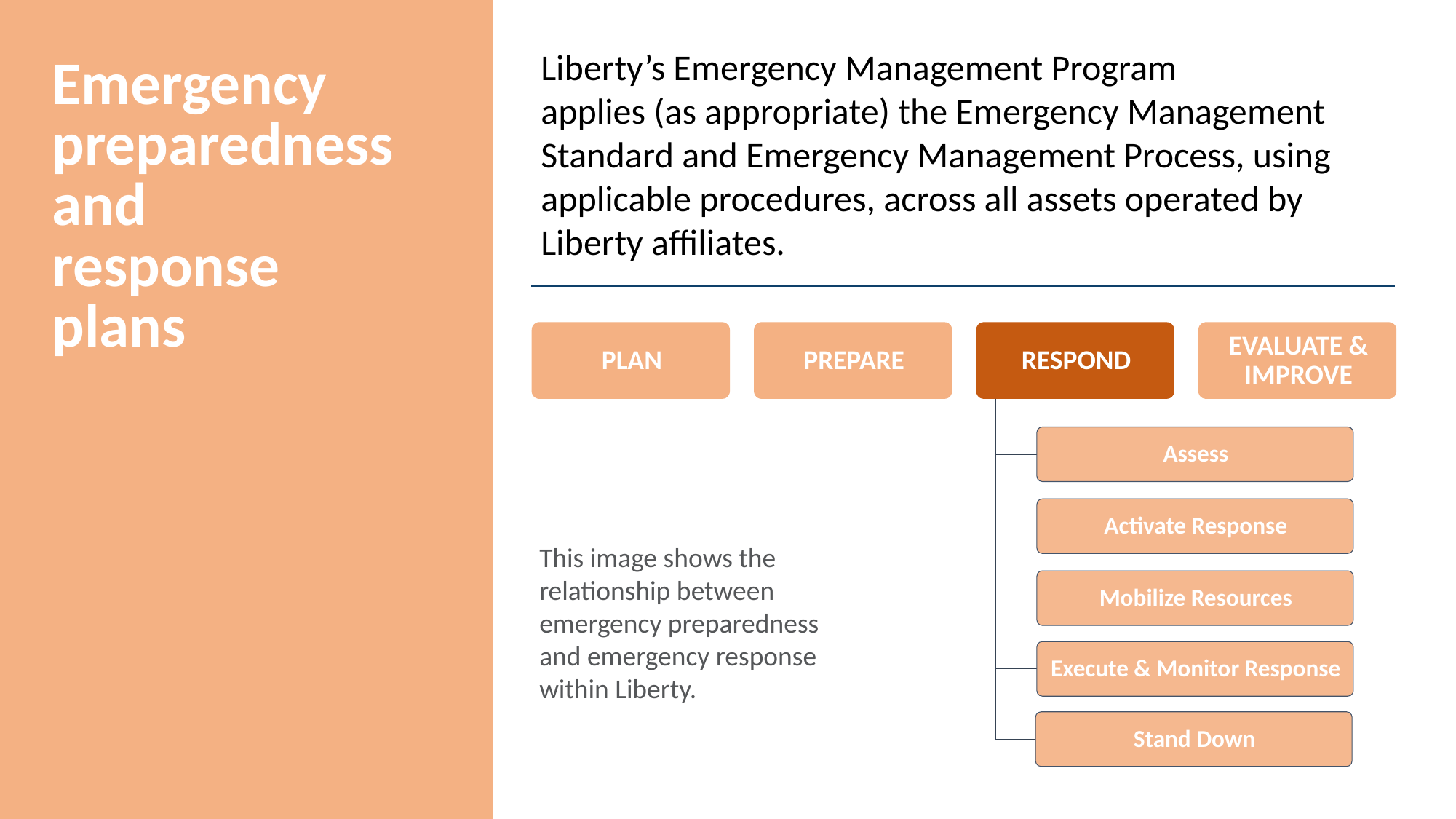

Liberty’s Emergency Management Program
applies (as appropriate) the Emergency Management Standard and Emergency Management Process, using applicable procedures, across all assets operated by
Liberty affiliates.
Emergency preparedness
and
response plans
PLAN
PREPARE
RESPOND
Assess
Activate Response
Mobilize Resources
Execute & Monitor Response
Stand Down
EVALUATE & IMPROVE
This image shows the relationship between emergency preparedness and emergency response within Liberty.